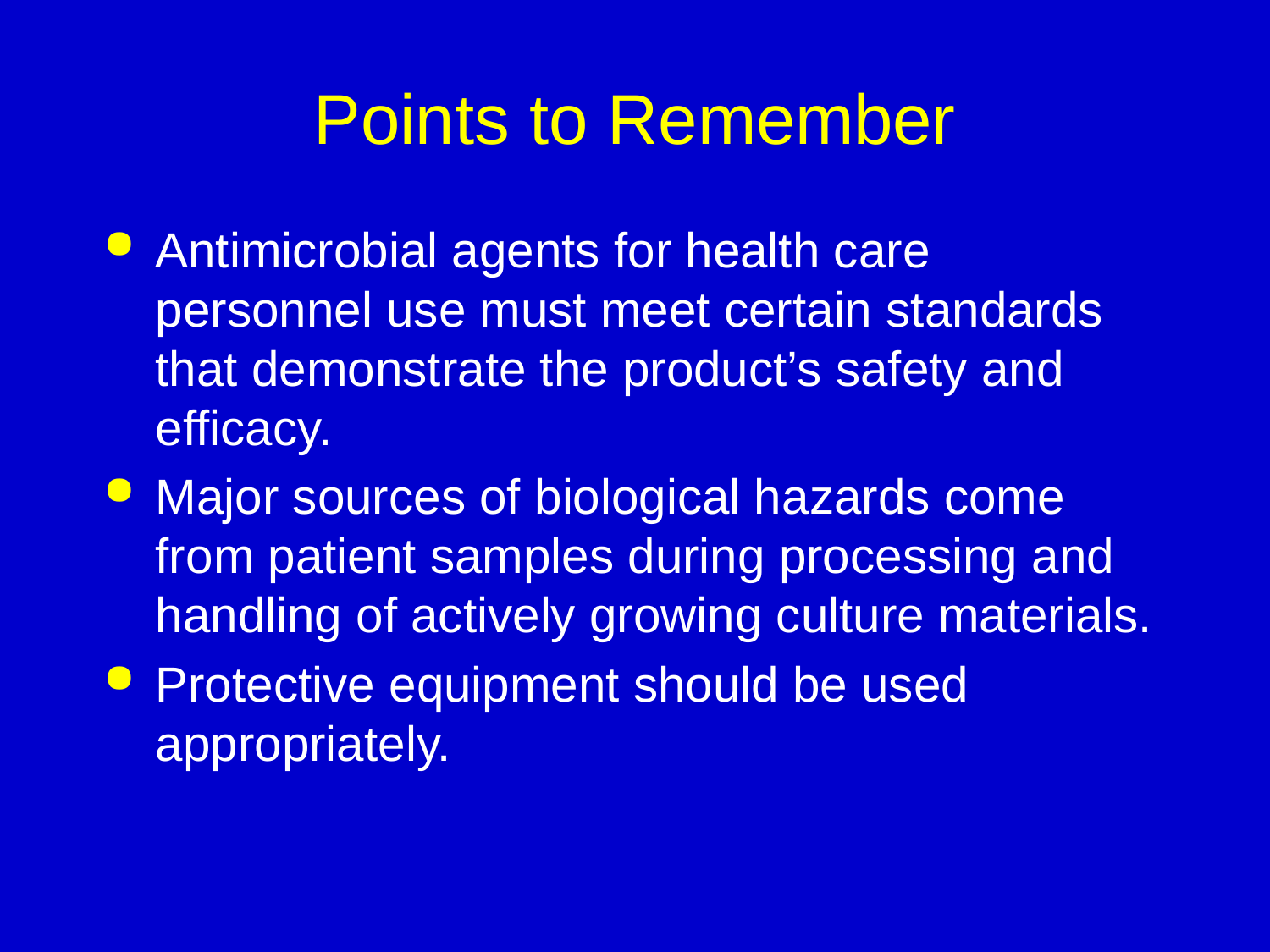

# Points to Remember
Antimicrobial agents for health care personnel use must meet certain standards that demonstrate the product’s safety and efficacy.
Major sources of biological hazards come from patient samples during processing and handling of actively growing culture materials.
Protective equipment should be used appropriately.